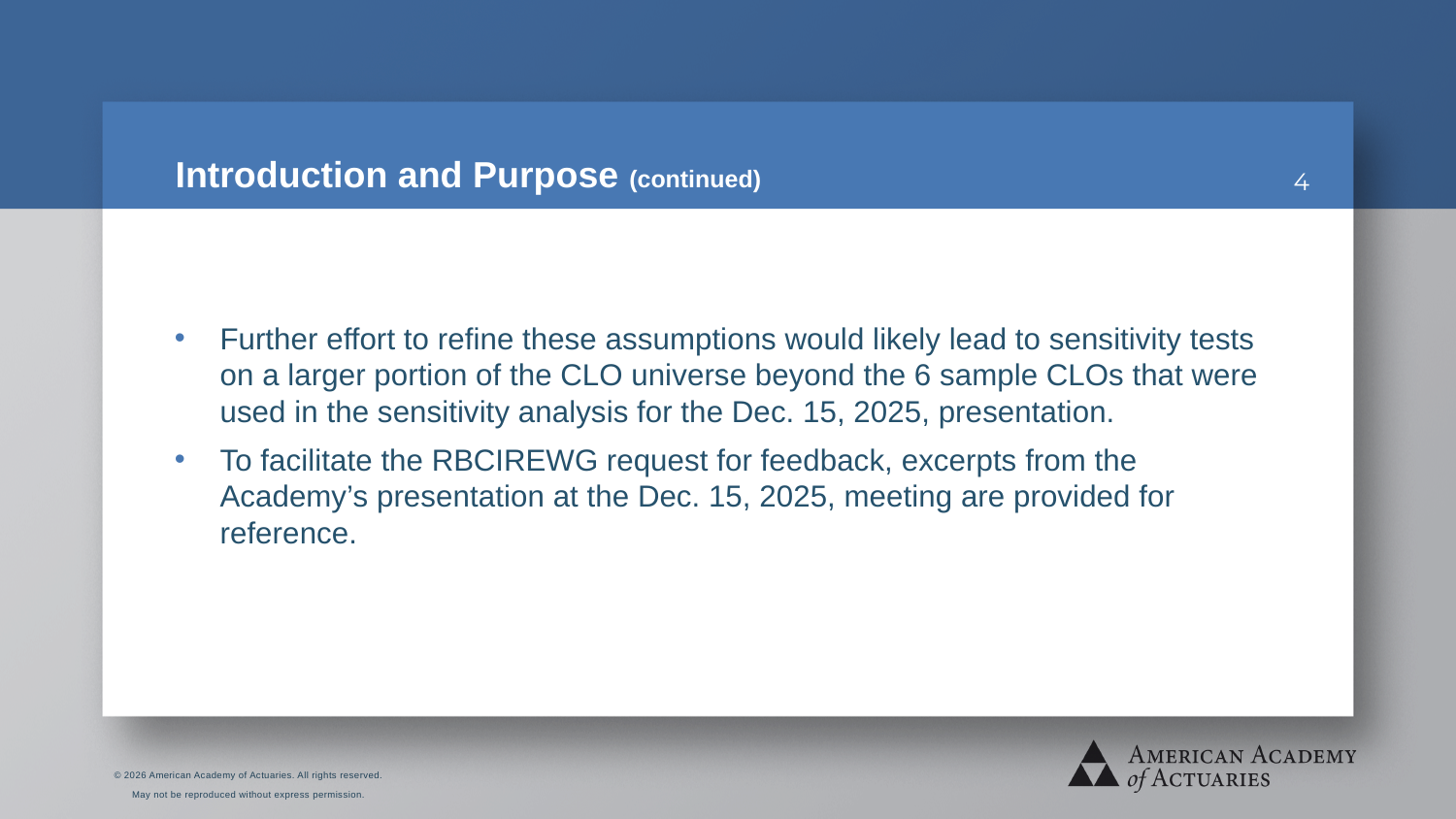

# Introduction and Purpose (continued)
4
Further effort to refine these assumptions would likely lead to sensitivity tests on a larger portion of the CLO universe beyond the 6 sample CLOs that were used in the sensitivity analysis for the Dec. 15, 2025, presentation.
To facilitate the RBCIREWG request for feedback, excerpts from the Academy’s presentation at the Dec. 15, 2025, meeting are provided for reference.